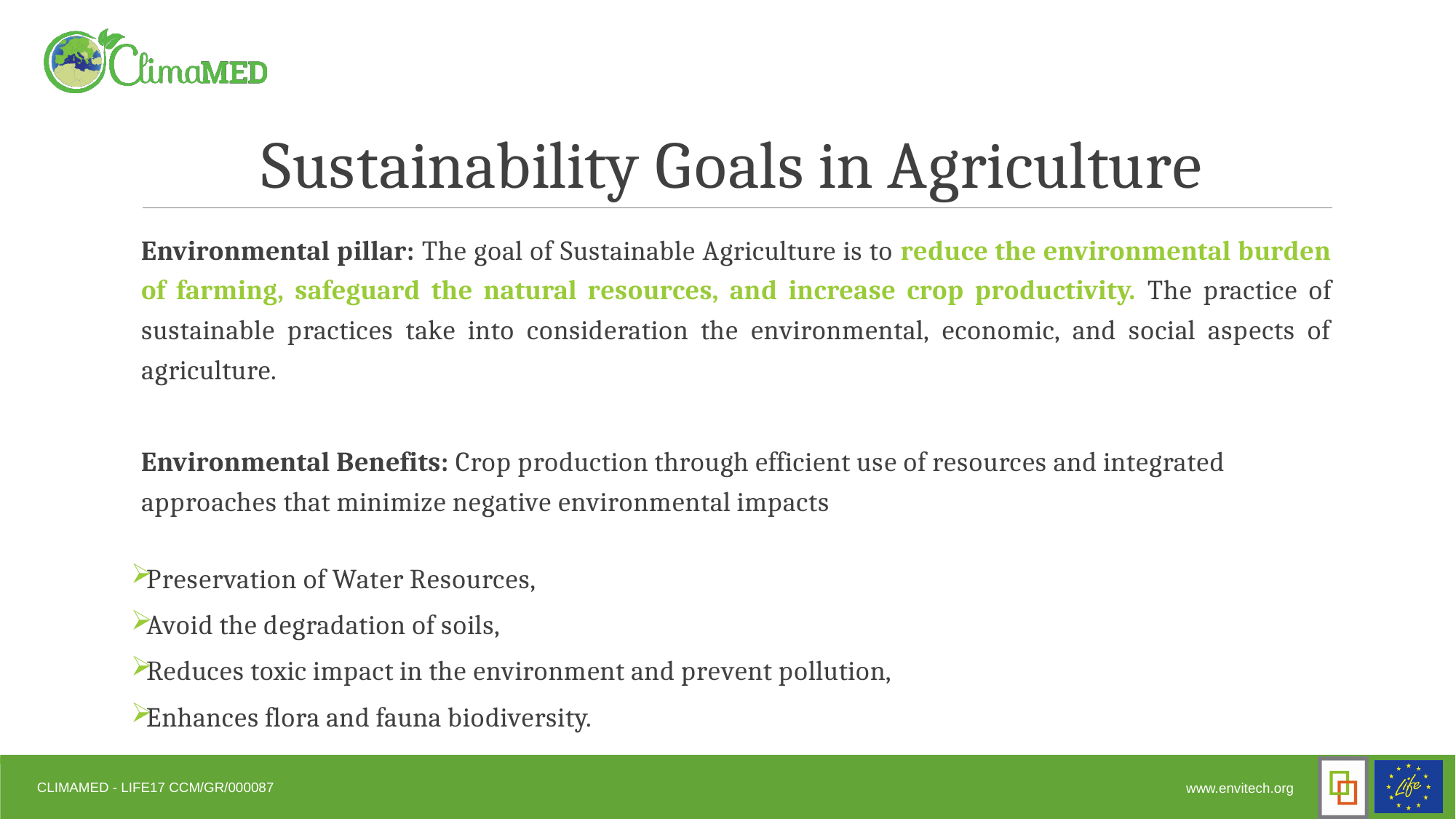

# Sustainability Goals in Agriculture
Environmental pillar: The goal of Sustainable Agriculture is to reduce the environmental burden of farming, safeguard the natural resources, and increase crop productivity. The practice of sustainable practices take into consideration the environmental, economic, and social aspects of agriculture.

Environmental Benefits: Crop production through efficient use of resources and integrated approaches that minimize negative environmental impacts

Preservation of Water Resources,
Avoid the degradation of soils,
Reduces toxic impact in the environment and prevent pollution,
Enhances flora and fauna biodiversity.